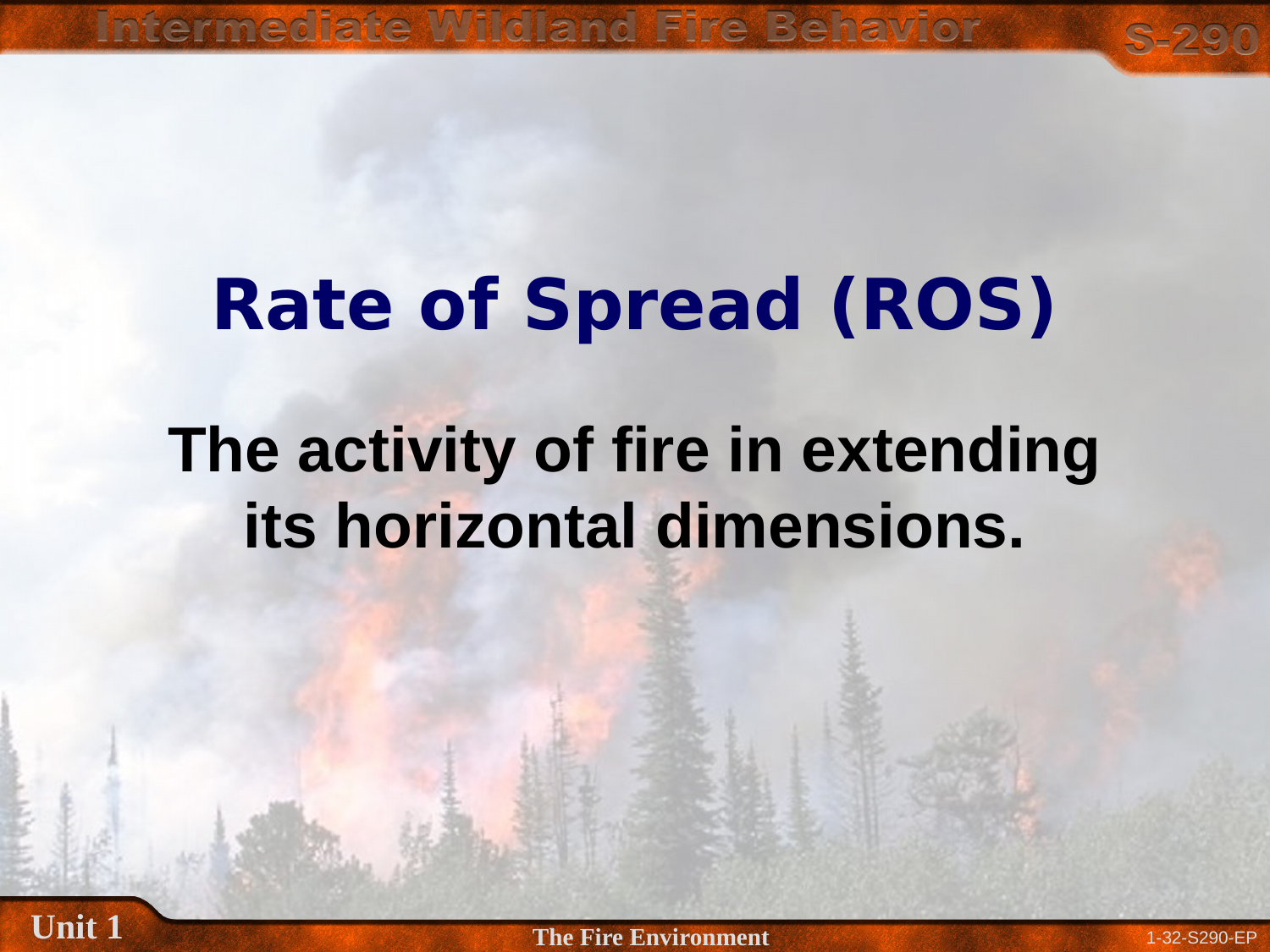

# Rate of Spread (ROS)
The activity of fire in extending its horizontal dimensions.